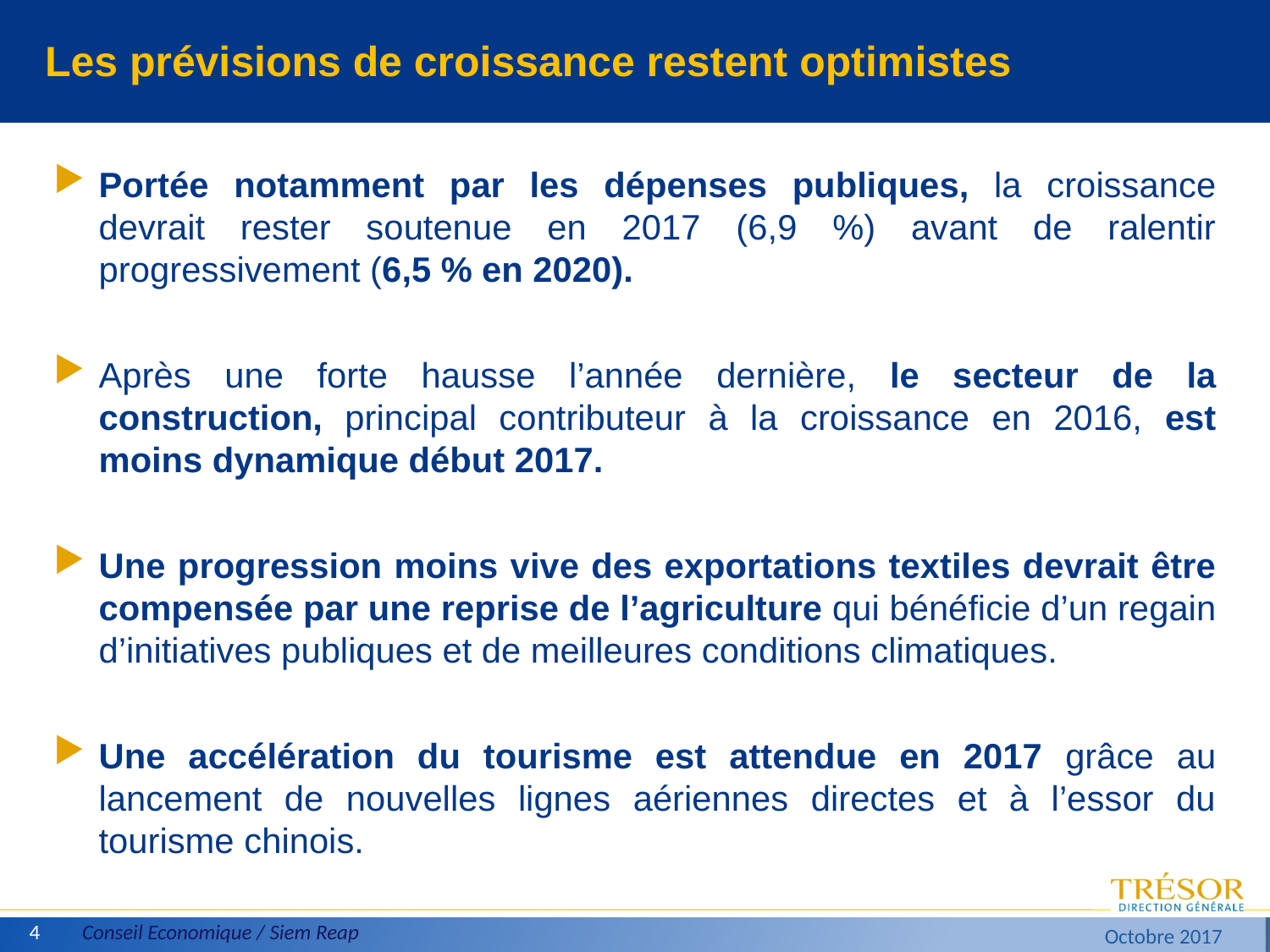

# Les prévisions de croissance restent optimistes
Portée notamment par les dépenses publiques, la croissance devrait rester soutenue en 2017 (6,9 %) avant de ralentir progressivement (6,5 % en 2020).

Après une forte hausse l’année dernière, le secteur de la construction, principal contributeur à la croissance en 2016, est moins dynamique début 2017.

Une progression moins vive des exportations textiles devrait être compensée par une reprise de l’agriculture qui bénéficie d’un regain d’initiatives publiques et de meilleures conditions climatiques.

Une accélération du tourisme est attendue en 2017 grâce au lancement de nouvelles lignes aériennes directes et à l’essor du tourisme chinois.
4
Conseil Economique / Siem Reap

Octobre 2017